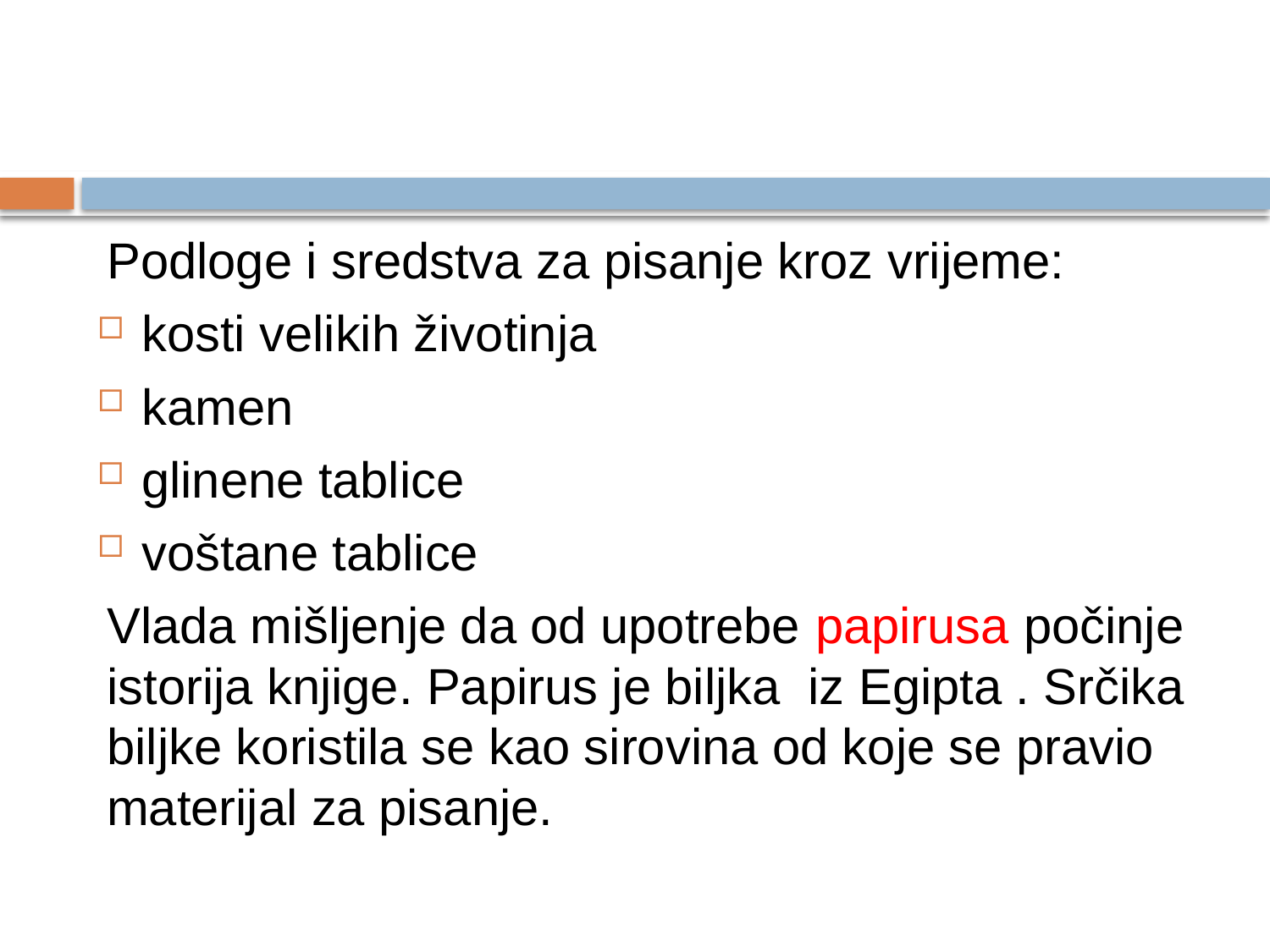

Podloge i sredstva za pisanje kroz vrijeme:
kosti velikih životinja
kamen
glinene tablice
voštane tablice
Vlada mišljenje da od upotrebe papirusa počinje istorija knjige. Papirus je biljka  iz Egipta . Srčika biljke koristila se kao sirovina od koje se pravio materijal za pisanje.